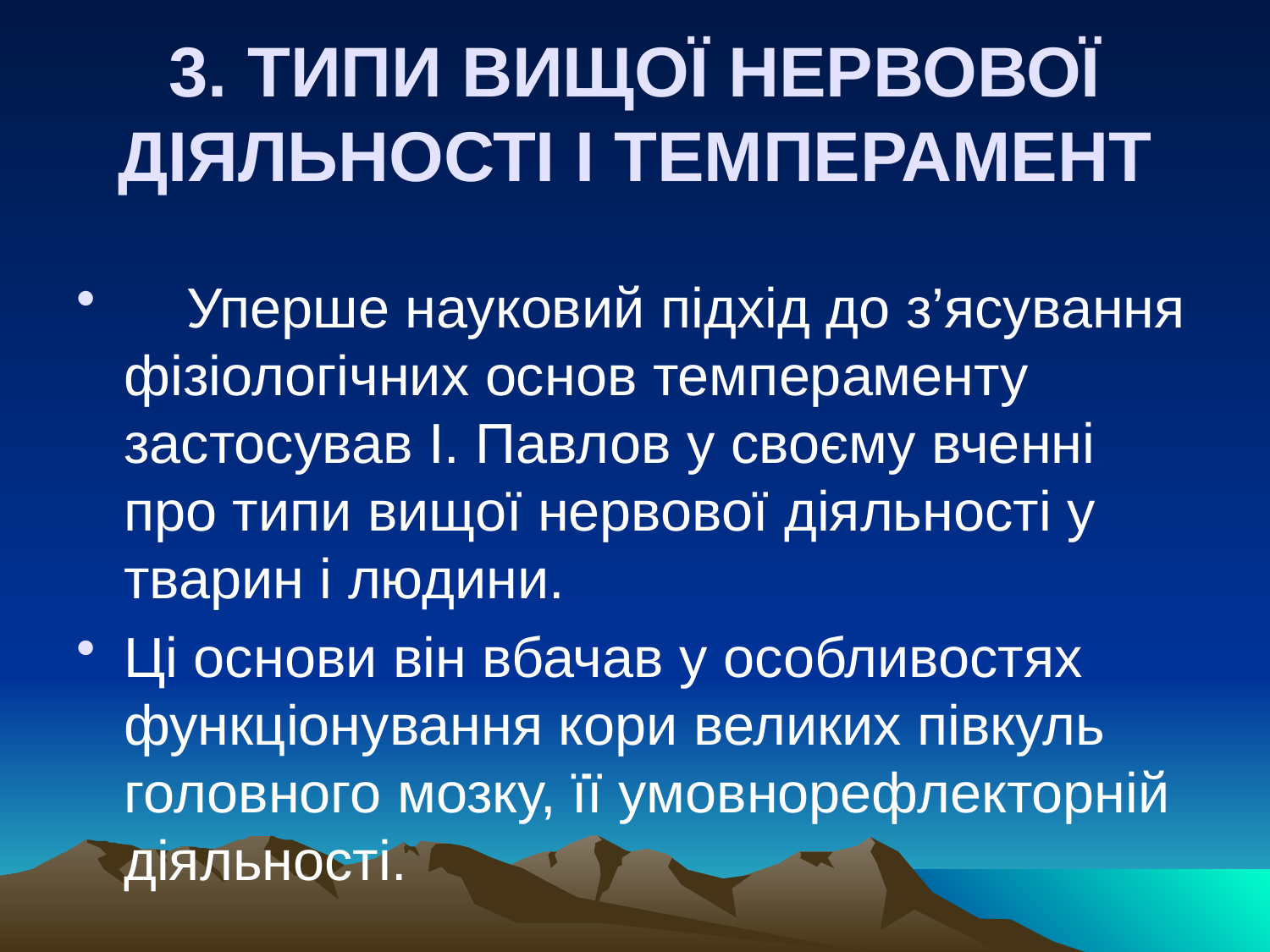

# 3. ТИПИ ВИЩОЇ НЕРВОВОЇ ДІЯЛЬНОСТІ І ТЕМПЕРАМЕНТ

    Уперше науковий підхід до з’ясування фізіологічних основ темпераменту застосував І. Павлов у своєму вченні про типи вищої нервової діяльності у тварин і людини.
Ці основи він вбачав у особливостях функціонування кори великих півкуль головного мозку, її умовнорефлекторній діяльності.